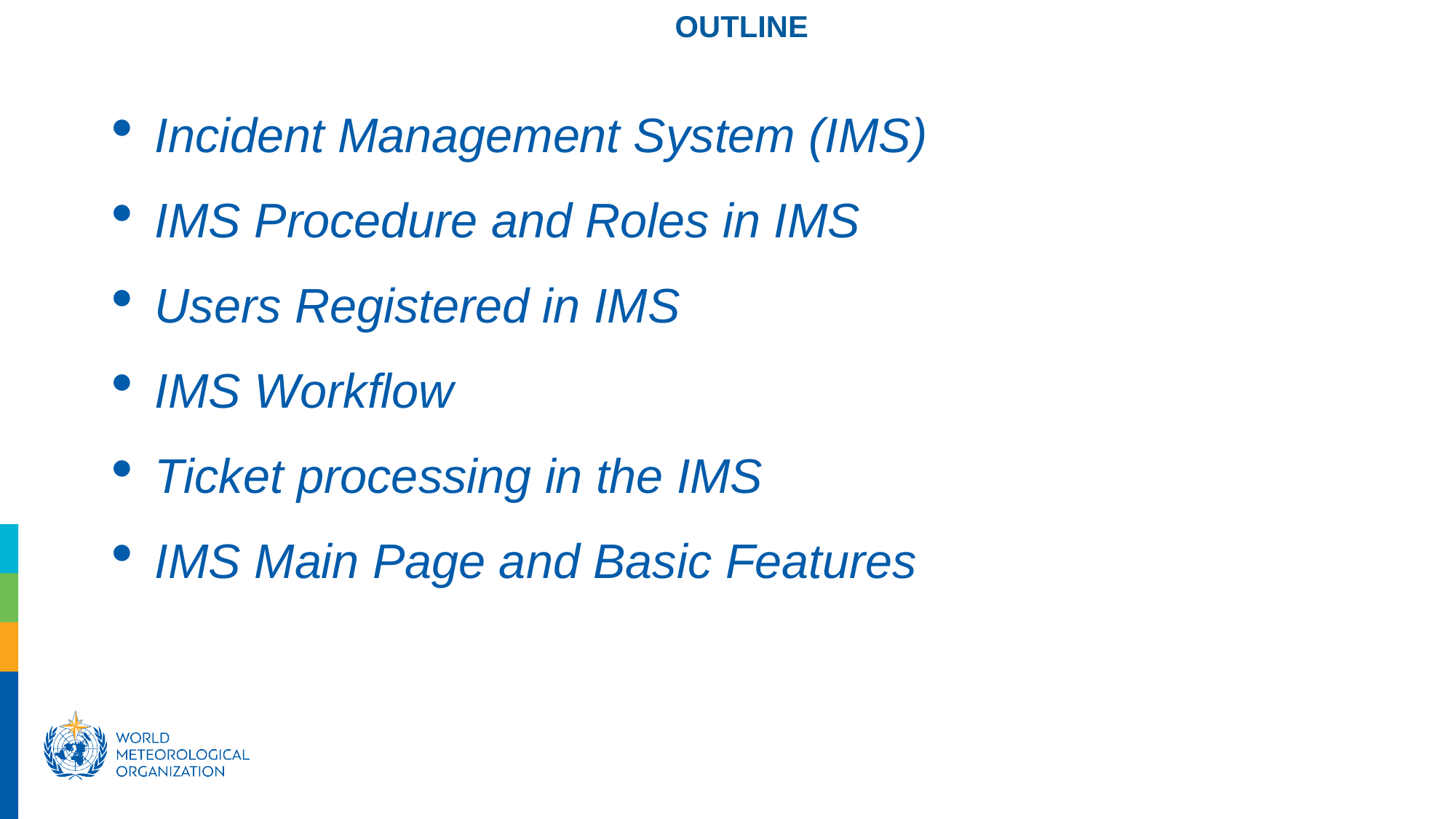

OUTLINE
Incident Management System (IMS)
IMS Procedure and Roles in IMS
Users Registered in IMS
IMS Workflow
Ticket processing in the IMS
IMS Main Page and Basic Features